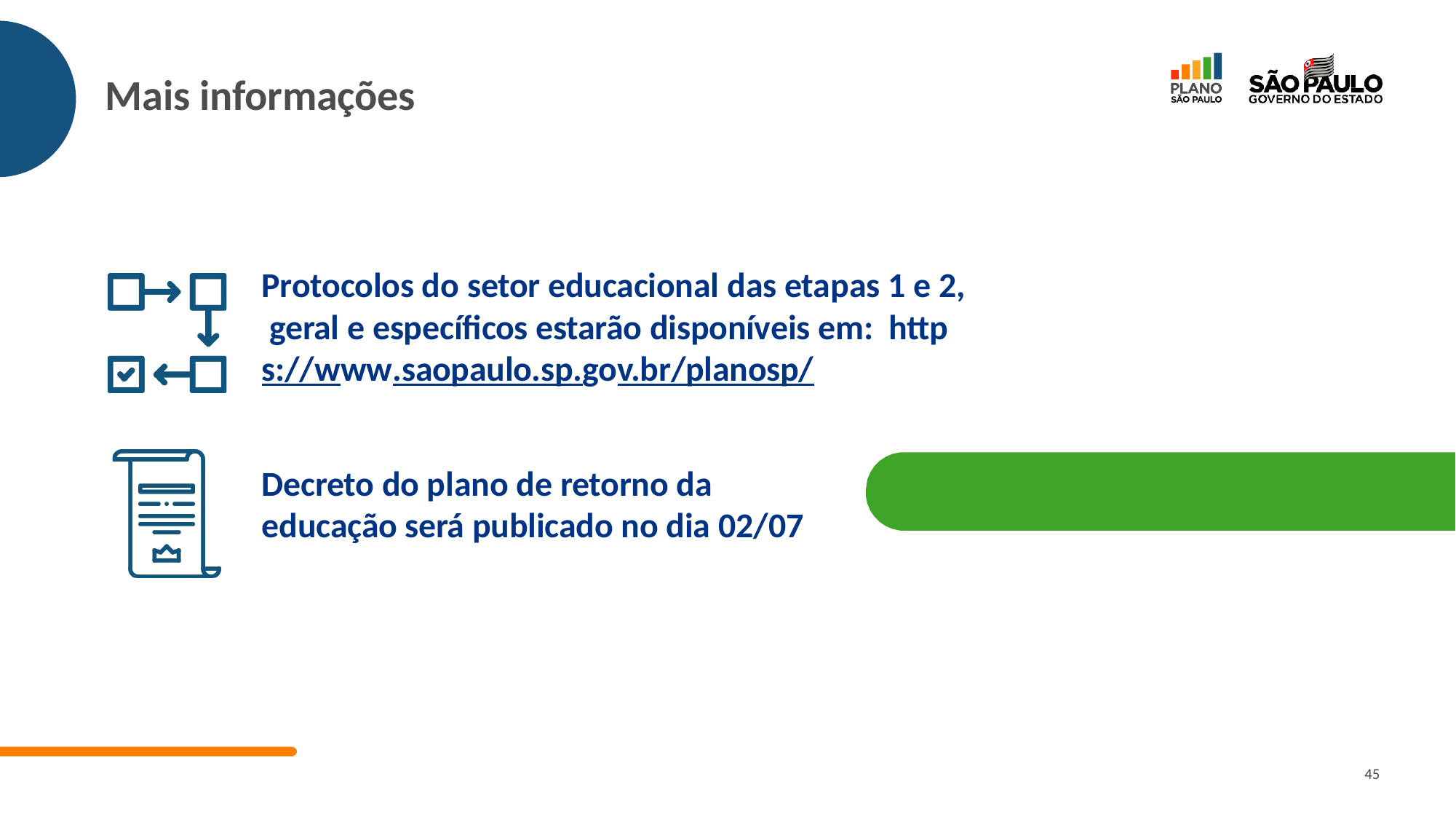

# Mais informações
Protocolos do setor educacional das etapas 1 e 2,  geral e específicos estarão disponíveis em:  https://www.saopaulo.sp.gov.br/planosp/

Decreto do plano de retorno da  educação será publicado no dia 02/07

45